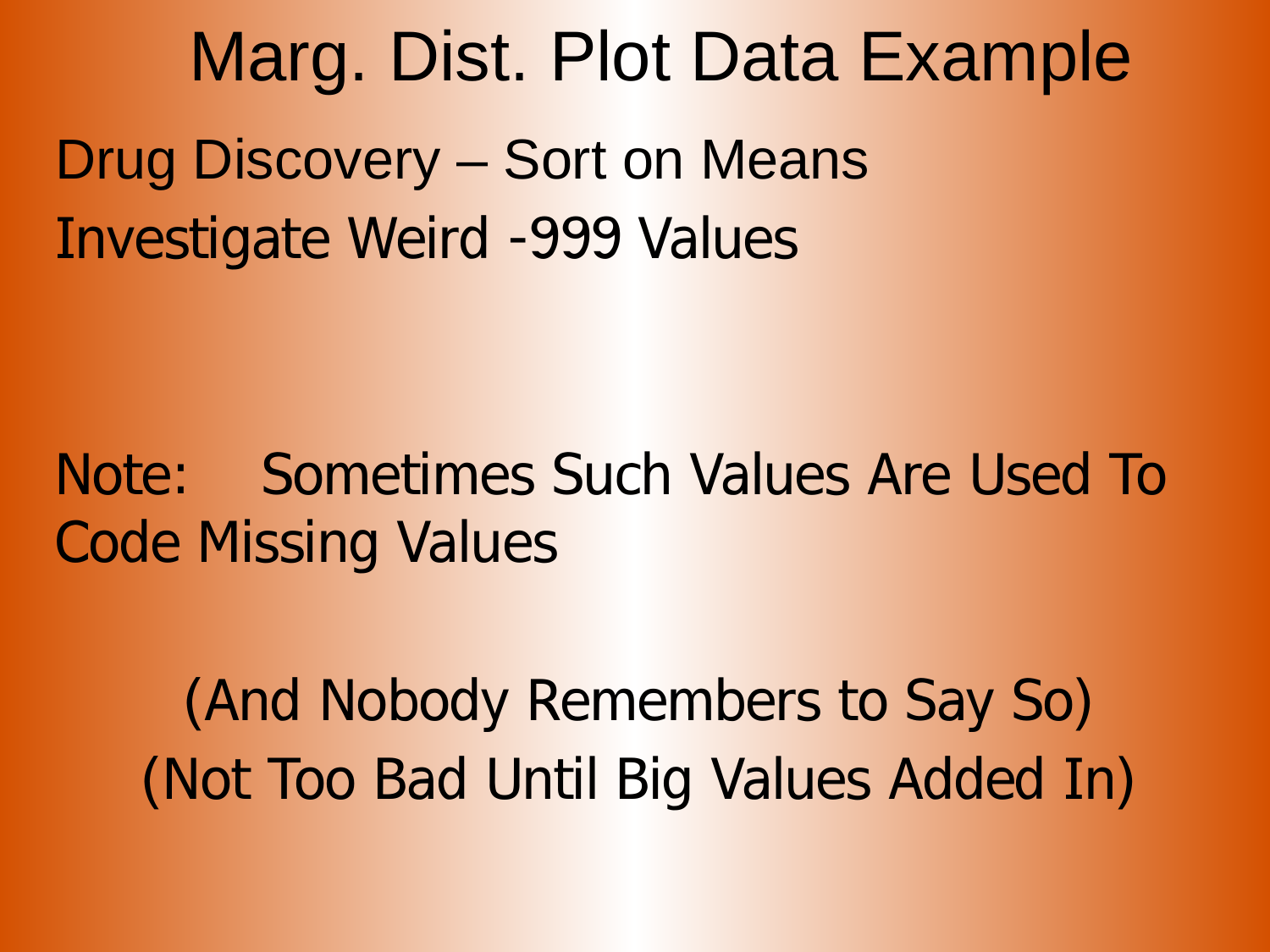

# Marg. Dist. Plot Data Example
Drug Discovery – Sort on Means
Investigate Weird -999 Values

Note:    Sometimes Such Values Are Used To Code Missing Values

(And Nobody Remembers to Say So)
(Not Too Bad Until Big Values Added In)